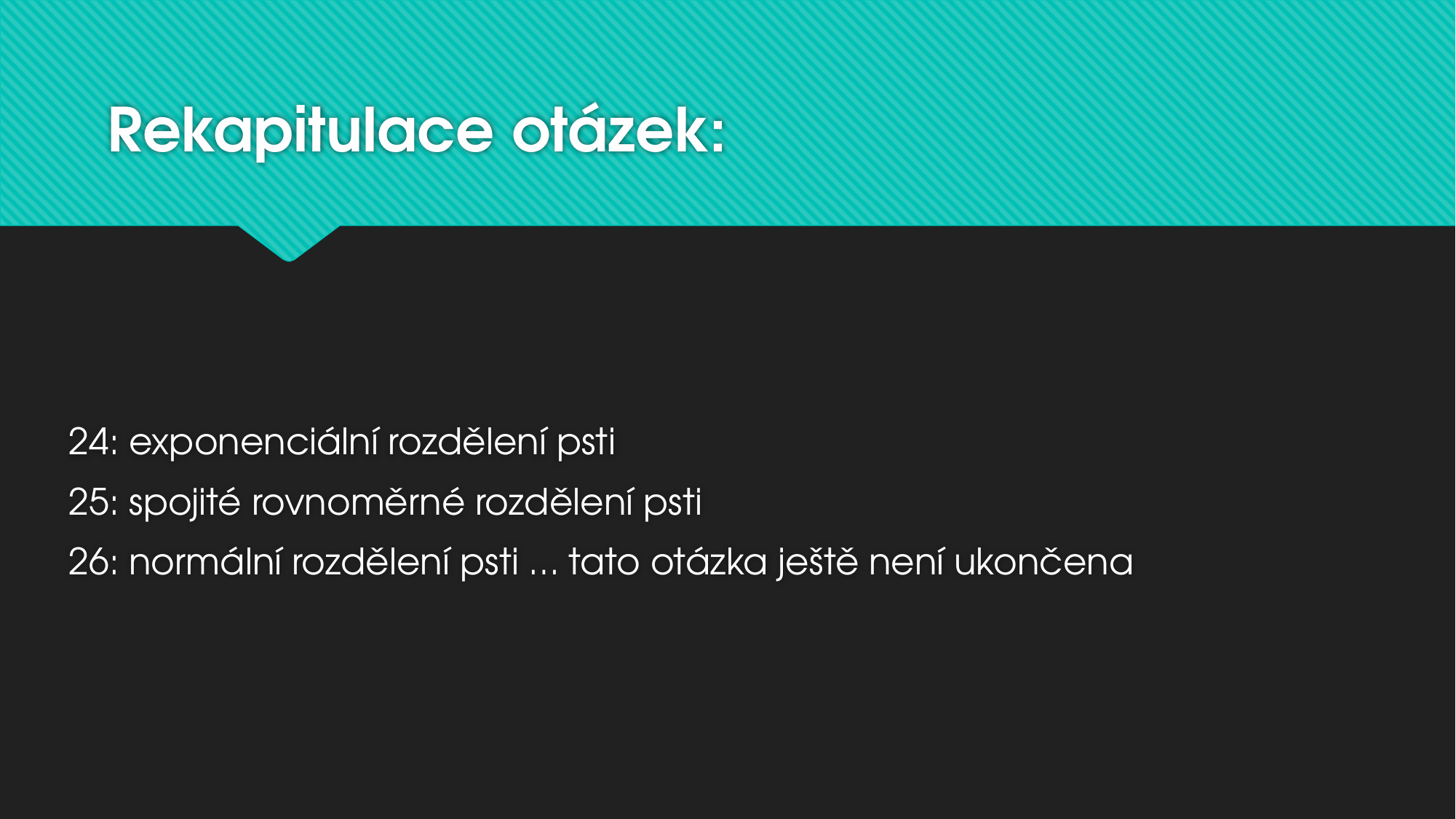

# Rekapitulace otázek:

24: exponenciální rozdělení psti
25: spojité rovnoměrné rozdělení psti
26: normální rozdělení psti … tato otázka ještě není ukončena